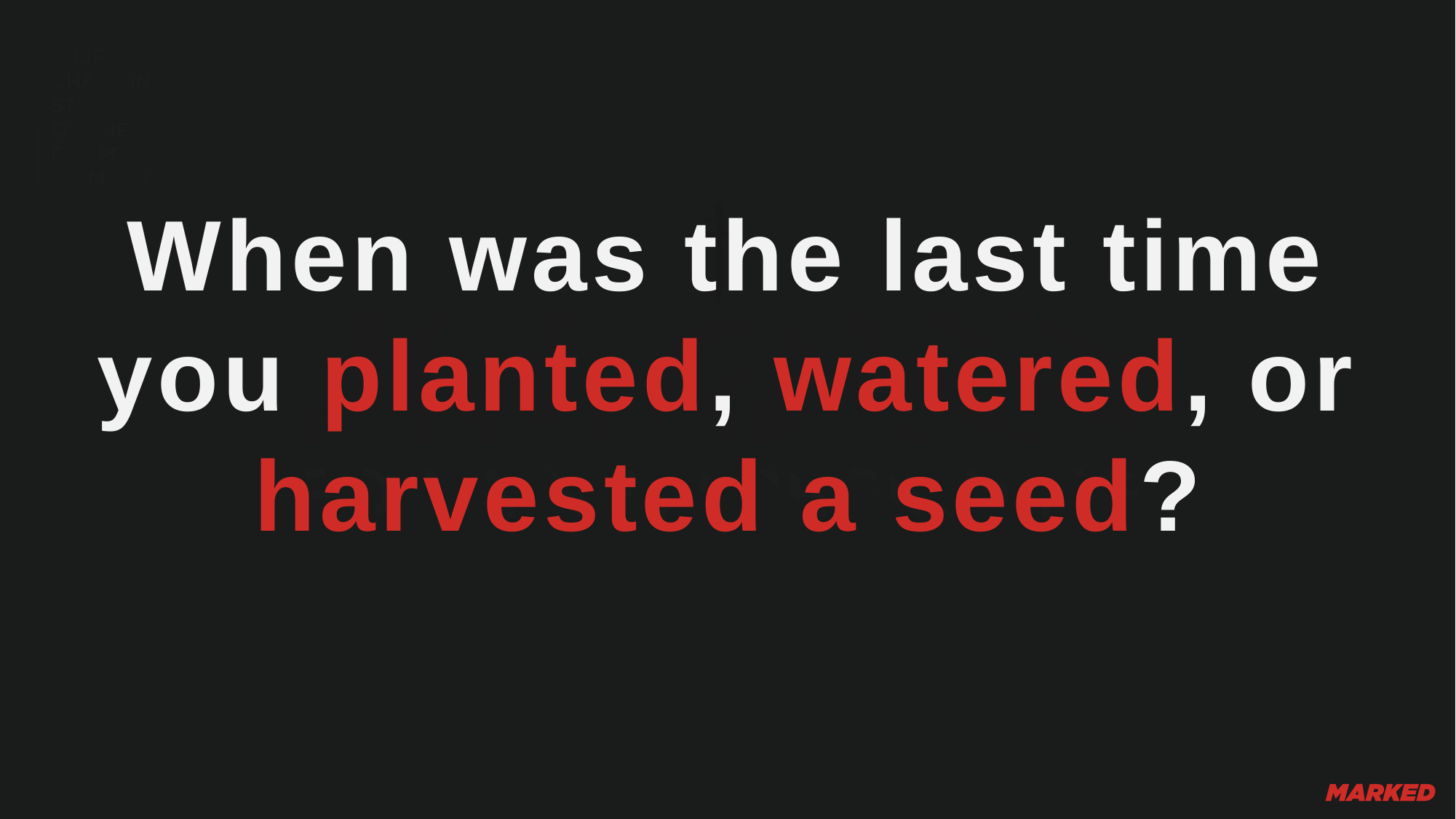

When was the last time you planted, watered, or harvested a seed?